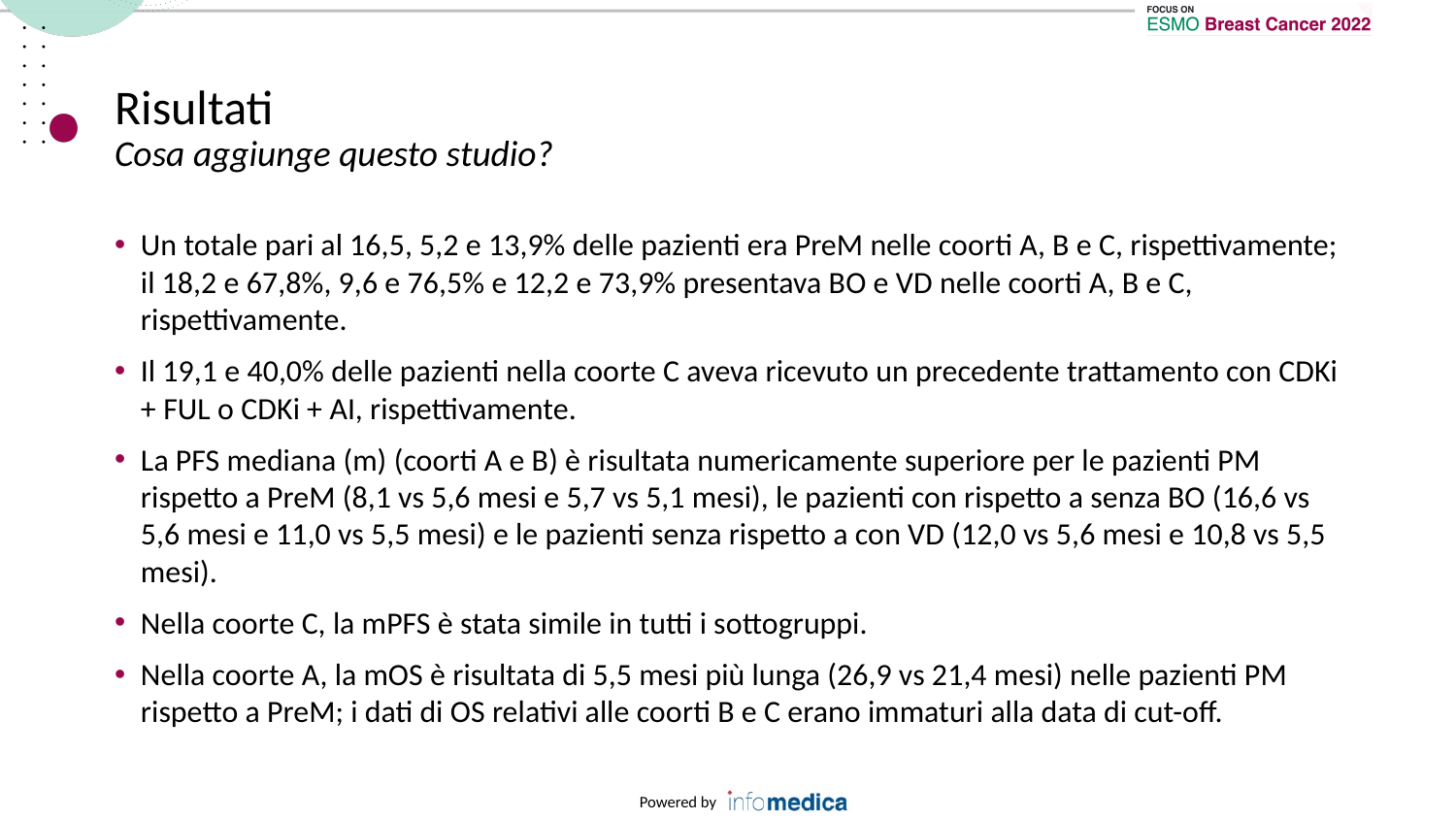

# Risultati Cosa aggiunge questo studio?
Un totale pari al 16,5, 5,2 e 13,9% delle pazienti era PreM nelle coorti A, B e C, rispettivamente; il 18,2 e 67,8%, 9,6 e 76,5% e 12,2 e 73,9% presentava BO e VD nelle coorti A, B e C, rispettivamente.
Il 19,1 e 40,0% delle pazienti nella coorte C aveva ricevuto un precedente trattamento con CDKi + FUL o CDKi + AI, rispettivamente.
La PFS mediana (m) (coorti A e B) è risultata numericamente superiore per le pazienti PM rispetto a PreM (8,1 vs 5,6 mesi e 5,7 vs 5,1 mesi), le pazienti con rispetto a senza BO (16,6 vs 5,6 mesi e 11,0 vs 5,5 mesi) e le pazienti senza rispetto a con VD (12,0 vs 5,6 mesi e 10,8 vs 5,5 mesi).
Nella coorte C, la mPFS è stata simile in tutti i sottogruppi.
Nella coorte A, la mOS è risultata di 5,5 mesi più lunga (26,9 vs 21,4 mesi) nelle pazienti PM rispetto a PreM; i dati di OS relativi alle coorti B e C erano immaturi alla data di cut-off.